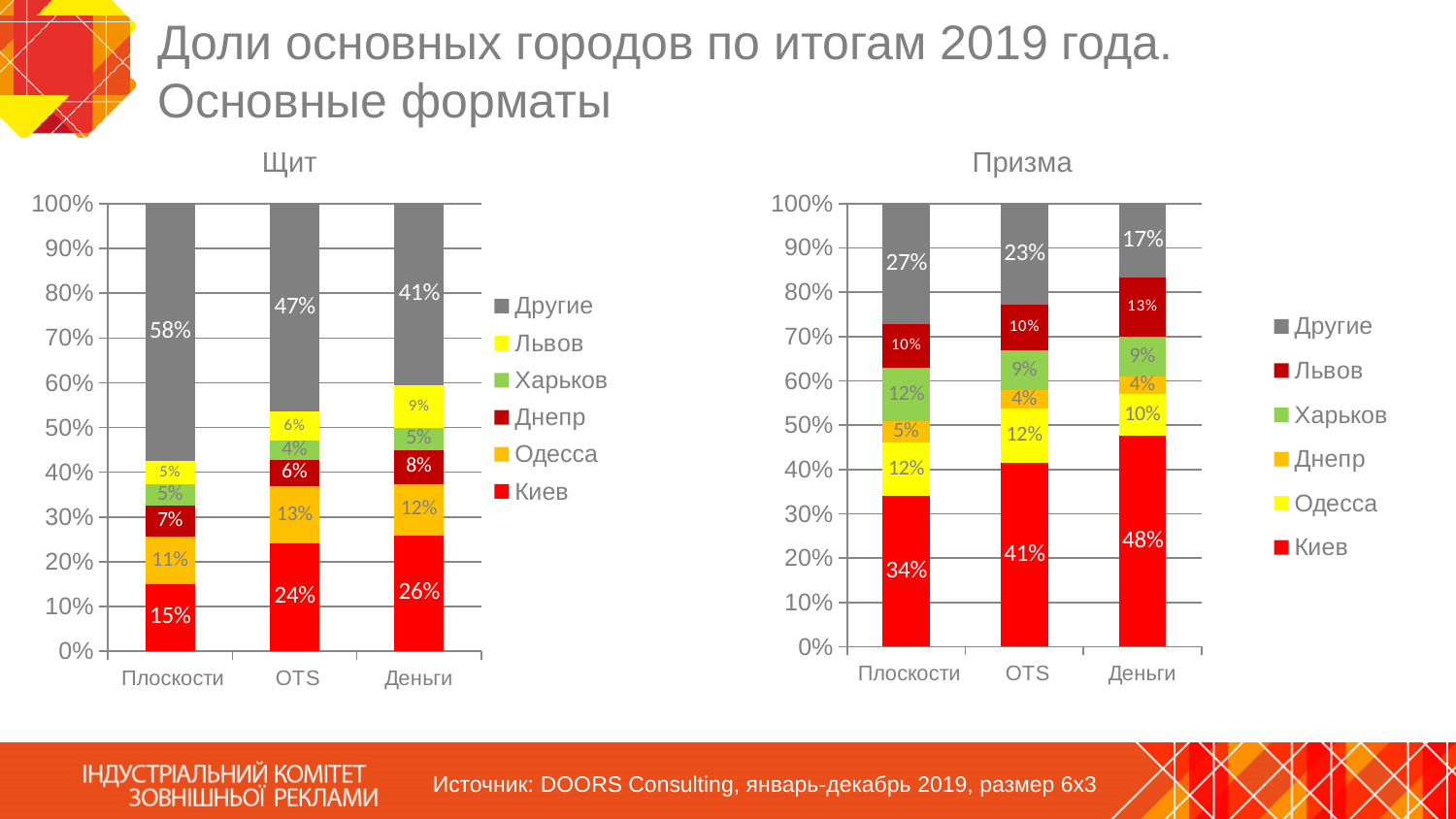

# Доли основных городов по итогам 2019 года. Основные форматы
Щит
Призма

### Chart

| Category | Киев | Одесса | Днепр | Харьков | Львов | Другие |
|---|---|---|---|---|---|---|
|  Плоскости | 0.33942682781995415 | 0.12086496560418779 | 0.04882104128411032 | 0.12018892573610693 | 0.09773343930715049 | 0.27296480024849024 |
|  OTS | 0.4145064341731603 | 0.1232490771776944 | 0.04076696259444653 | 0.08993075540383758 | 0.10384530523192427 | 0.22770146541893688 |
| Деньги | 0.47541334589015405 | 0.09542990932791409 | 0.039098800286659005 | 0.08907728709339205 | 0.13380008357445322 | 0.16718057382742768 |

### Chart

| Category | Киев | Одесса | Днепр | Харьков | Львов | Другие |
|---|---|---|---|---|---|---|
|  Плоскости | 0.1495552103718915 | 0.10691332672218858 | 0.06968322085611399 | 0.04680456461516409 | 0.05187993459062095 | 0.5751637428440208 |
|  OTS | 0.24141228871802986 | 0.12649111457708803 | 0.06071630907185372 | 0.04259563638529464 | 0.06375495902002552 | 0.4650296922277083 |
| Деньги | 0.2588931344589915 | 0.11531482433944806 | 0.07521898517569854 | 0.049800849055422564 | 0.09475590558908484 | 0.40601630138135447 |
Источник: DOORS Consulting, январь-декабрь 2019, размер 6х3